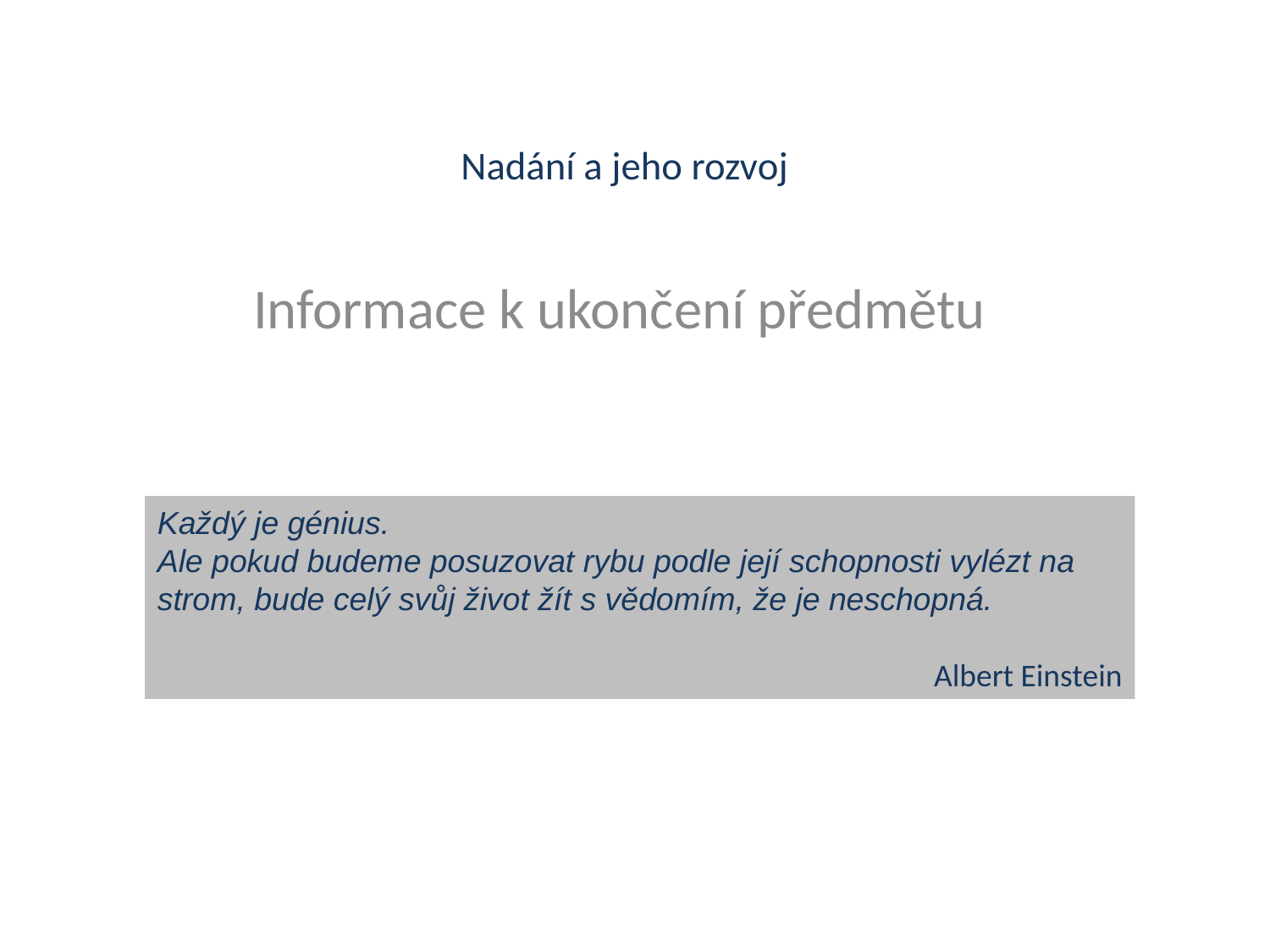

# Nadání a jeho rozvoj
Informace k ukončení předmětu
Každý je génius.
Ale pokud budeme posuzovat rybu podle její schopnosti vylézt na strom, bude celý svůj život žít s vědomím, že je neschopná.
								Albert Einstein